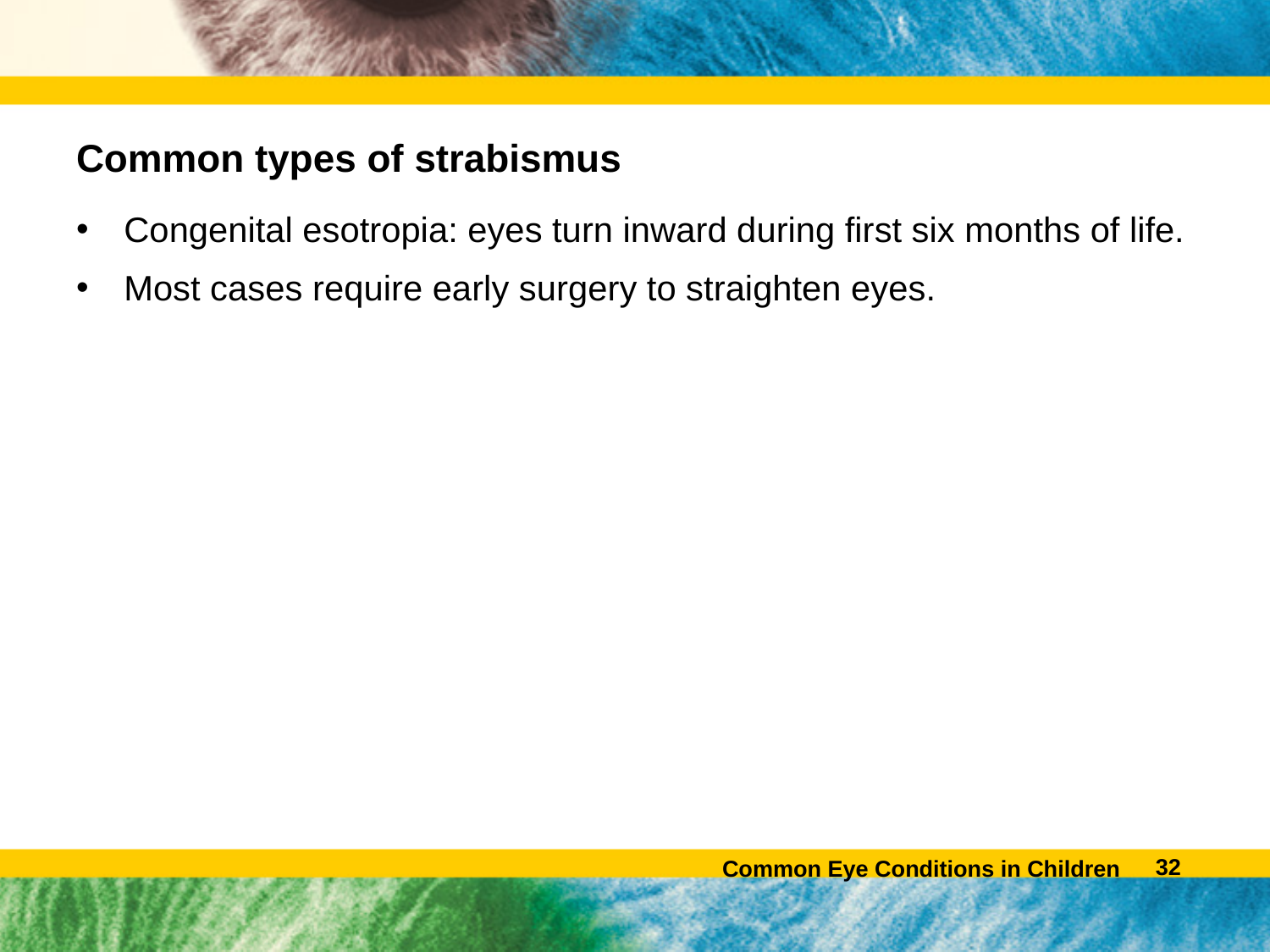

# Common types of strabismus
Congenital esotropia: eyes turn inward during first six months of life.
Most cases require early surgery to straighten eyes.
32